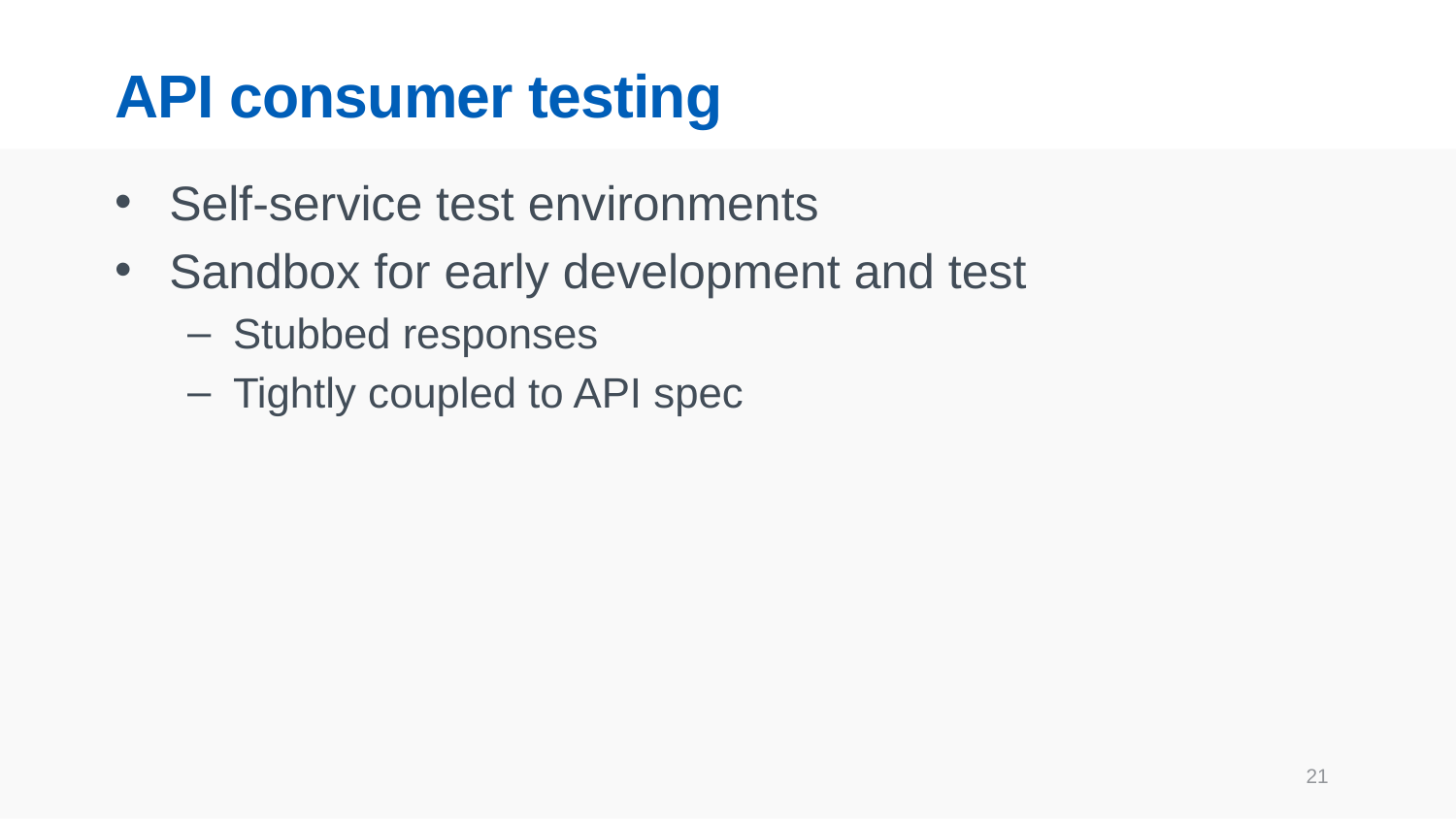

# API consumer testing
Self-service test environments
Sandbox for early development and test
Stubbed responses
Tightly coupled to API spec
21